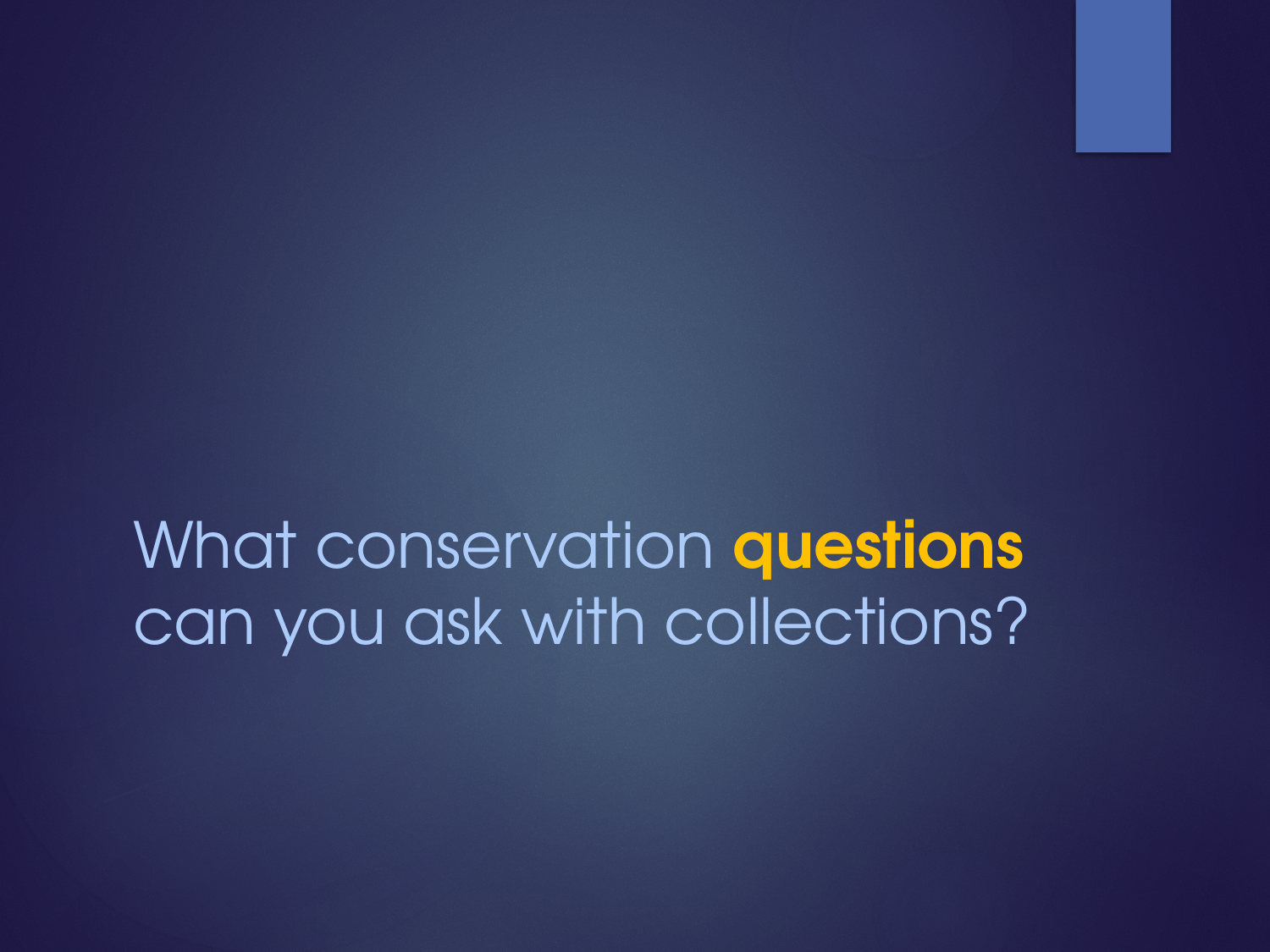

# What conservation questions can you ask with collections?